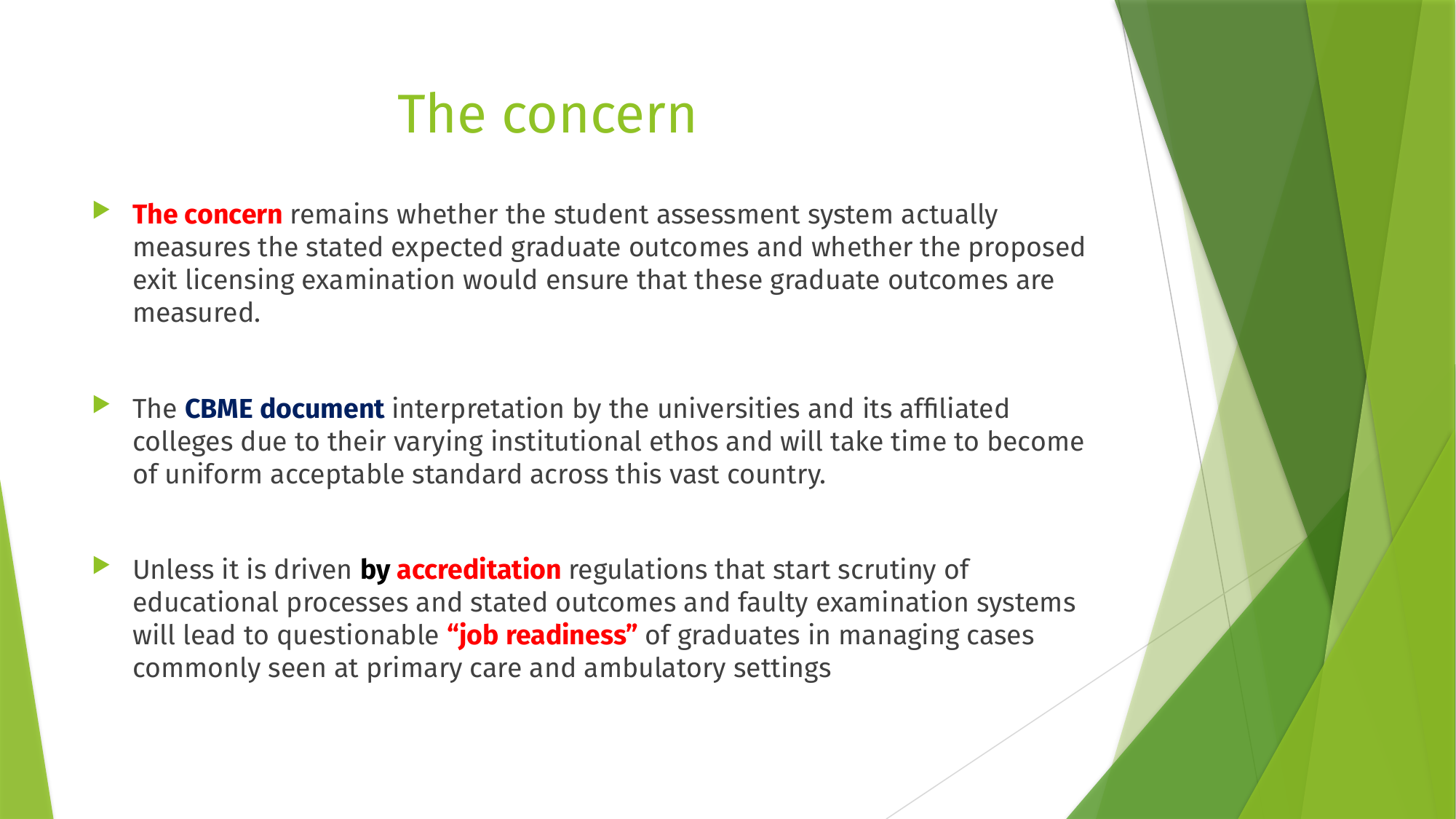

# The concern
The concern remains whether the student assessment system actually measures the stated expected graduate outcomes and whether the proposed exit licensing examination would ensure that these graduate outcomes are measured.

The CBME document interpretation by the universities and its affiliated colleges due to their varying institutional ethos and will take time to become of uniform acceptable standard across this vast country.

Unless it is driven by accreditation regulations that start scrutiny of educational processes and stated outcomes and faulty examination systems will lead to questionable “job readiness” of graduates in managing cases commonly seen at primary care and ambulatory settings